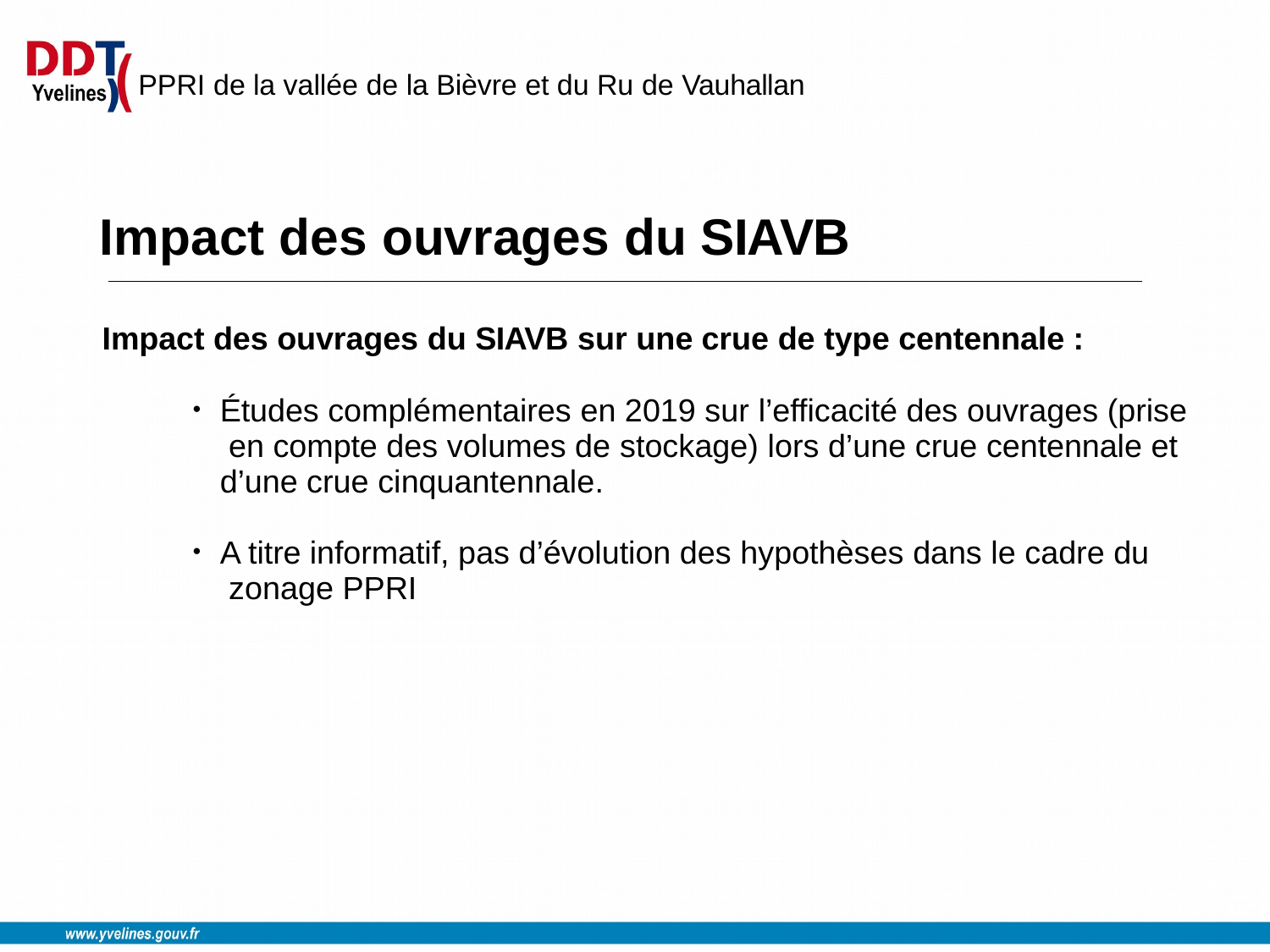

PPRI de la vallée de la Bièvre et du Ru de Vauhallan
# Impact des ouvrages du SIAVB

Impact des ouvrages du SIAVB sur une crue de type centennale :
Études complémentaires en 2019 sur l’efficacité des ouvrages (prise  en compte des volumes de stockage) lors d’une crue centennale et  d’une crue cinquantennale.
●
A titre informatif, pas d’évolution des hypothèses dans le cadre du  zonage PPRI
●
SMBVB, Classes d’eau 2021, 31 mai 2021